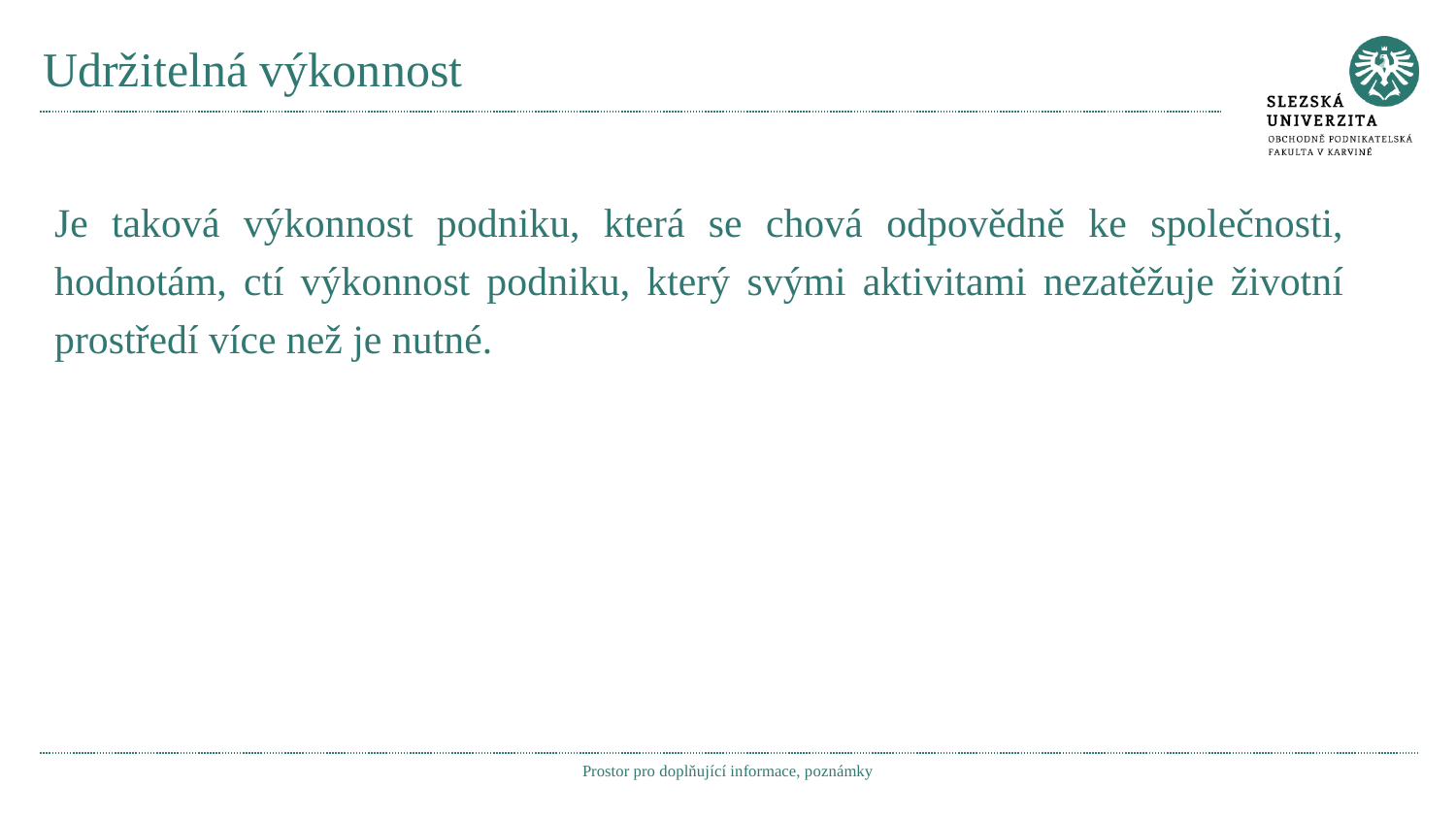

# Udržitelná výkonnost
Je taková výkonnost podniku, která se chová odpovědně ke společnosti, hodnotám, ctí výkonnost podniku, který svými aktivitami nezatěžuje životní prostředí více než je nutné.
Prostor pro doplňující informace, poznámky